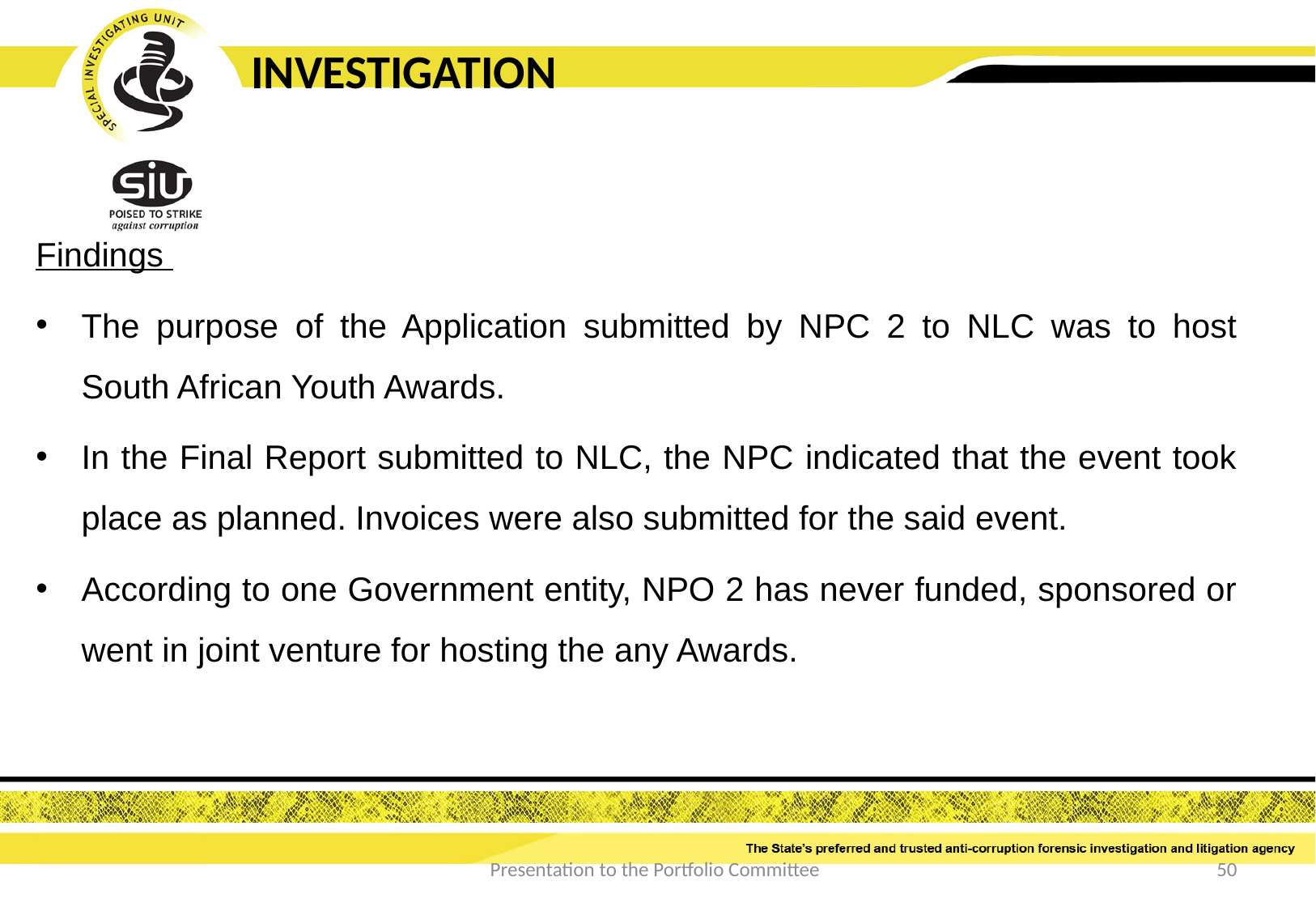

Findings
The purpose of the Application submitted by NPC 2 to NLC was to host South African Youth Awards.
In the Final Report submitted to NLC, the NPC indicated that the event took place as planned. Invoices were also submitted for the said event.
According to one Government entity, NPO 2 has never funded, sponsored or went in joint venture for hosting the any Awards.

INVESTIGATION

Presentation to the Portfolio Committee
50